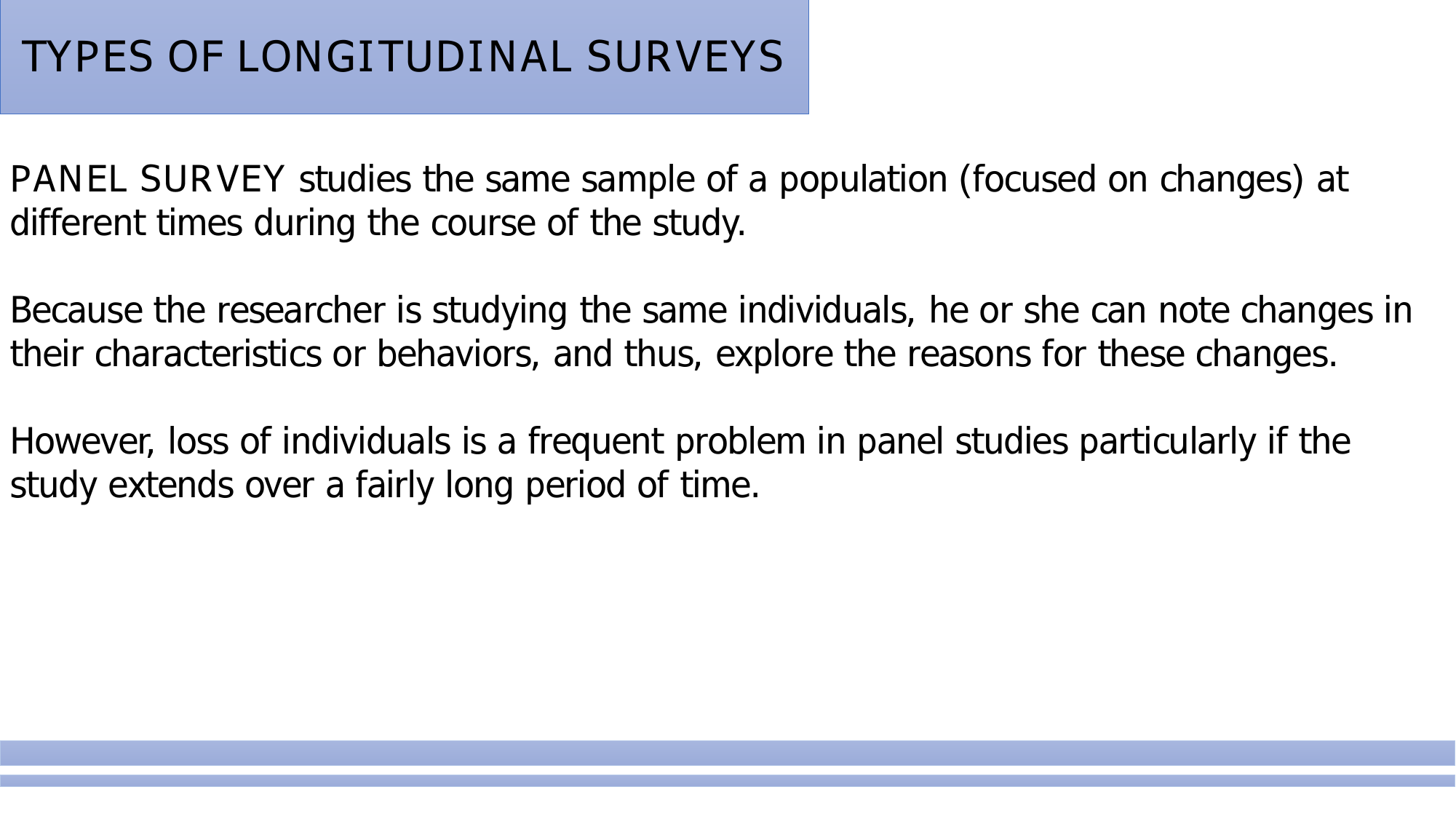

TYPES OF LONGITUDINAL SURVEYS
PANEL SURVEY studies the same sample of a population (focused on changes) at different times during the course of the study.

Because the researcher is studying the same individuals, he or she can note changes in their characteristics or behaviors, and thus, explore the reasons for these changes.

However, loss of individuals is a frequent problem in panel studies particularly if the study extends over a fairly long period of time.

#